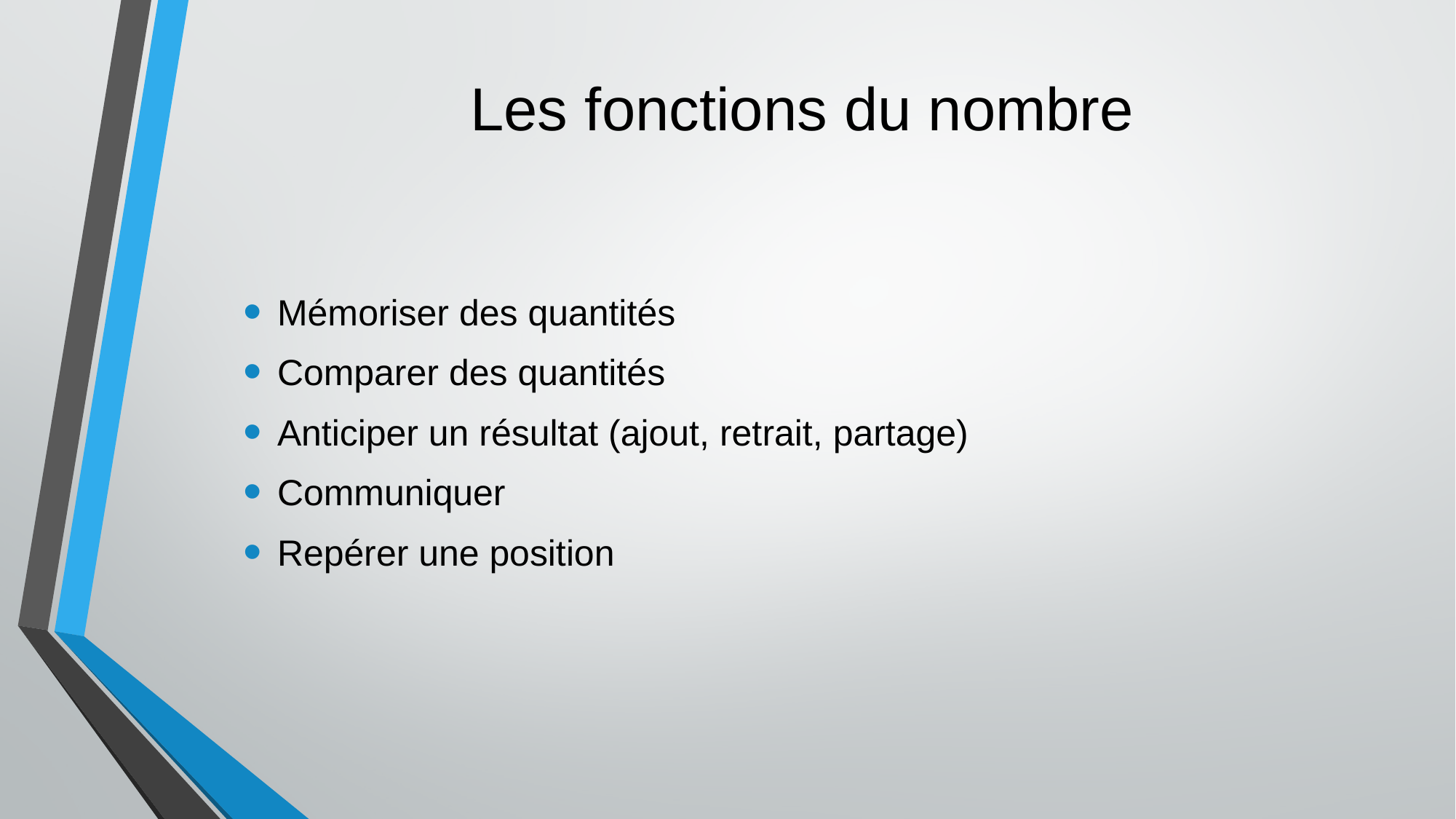

# Les fonctions du nombre
Mémoriser des quantités
Comparer des quantités
Anticiper un résultat (ajout, retrait, partage)
Communiquer
Repérer une position